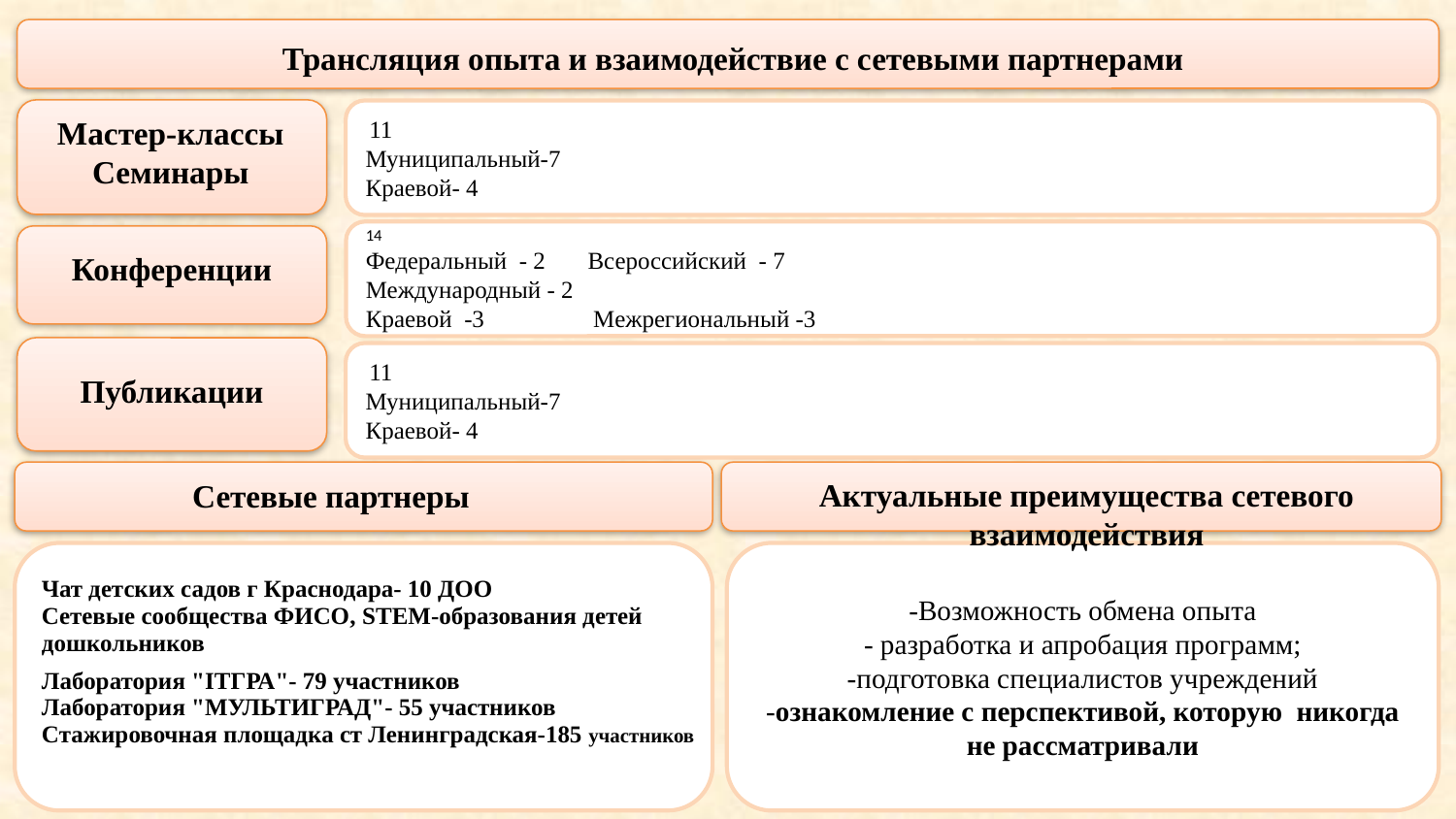

Трансляция опыта и взаимодействие с сетевыми партнерами

Мастер-классы
Семинары

 11
Муниципальный-7
Краевой- 4
14
Федеральный  - 2       Всероссийский  - 7
Международный - 2
Краевой  -3                  Межрегиональный -3

Конференции

Публикации
 11
Муниципальный-7
Краевой- 4

Актуальные преимущества сетевого взаимодействия
Сетевые партнеры

-Возможность обмена опыта
- разработка и апробация программ;
-подготовка специалистов учреждений
-ознакомление с перспективой, которую  никогда не рассматривали
| Чат детских садов г Краснодара- 10 ДОО Сетевые сообщества ФИСО, STEM-образования детей дошкольников |
| --- |
| Лаборатория "ITГРА"- 79 участников Лаборатория "МУЛЬТИГРАД"- 55 участников Cтажировочная площадка ст Ленинградская-185 участников |